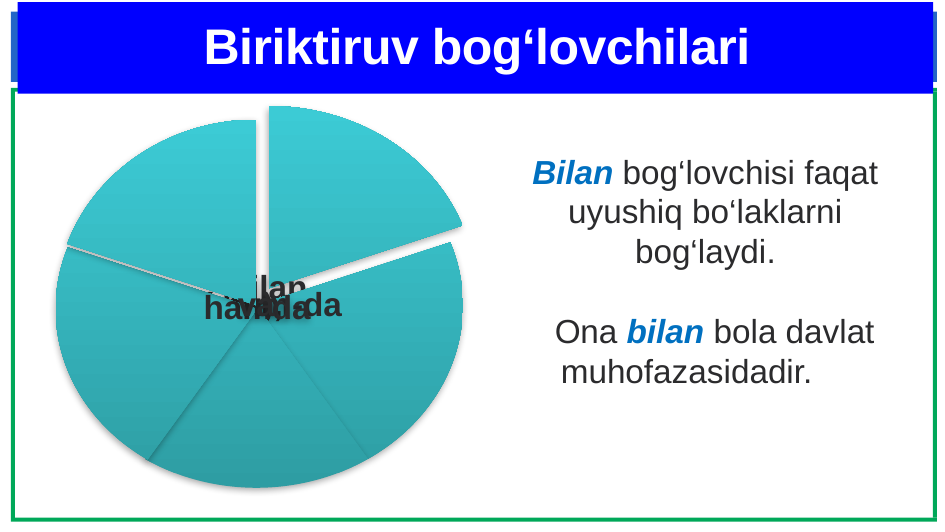

# Biriktiruv bog‘lovchilari
bilan
-u(-yu), -da
ham
hamda
va
Bilan bog‘lovchisi faqat uyushiq bo‘laklarni bog‘laydi.

     Ona bilan bola davlat    muhofazasidadir.